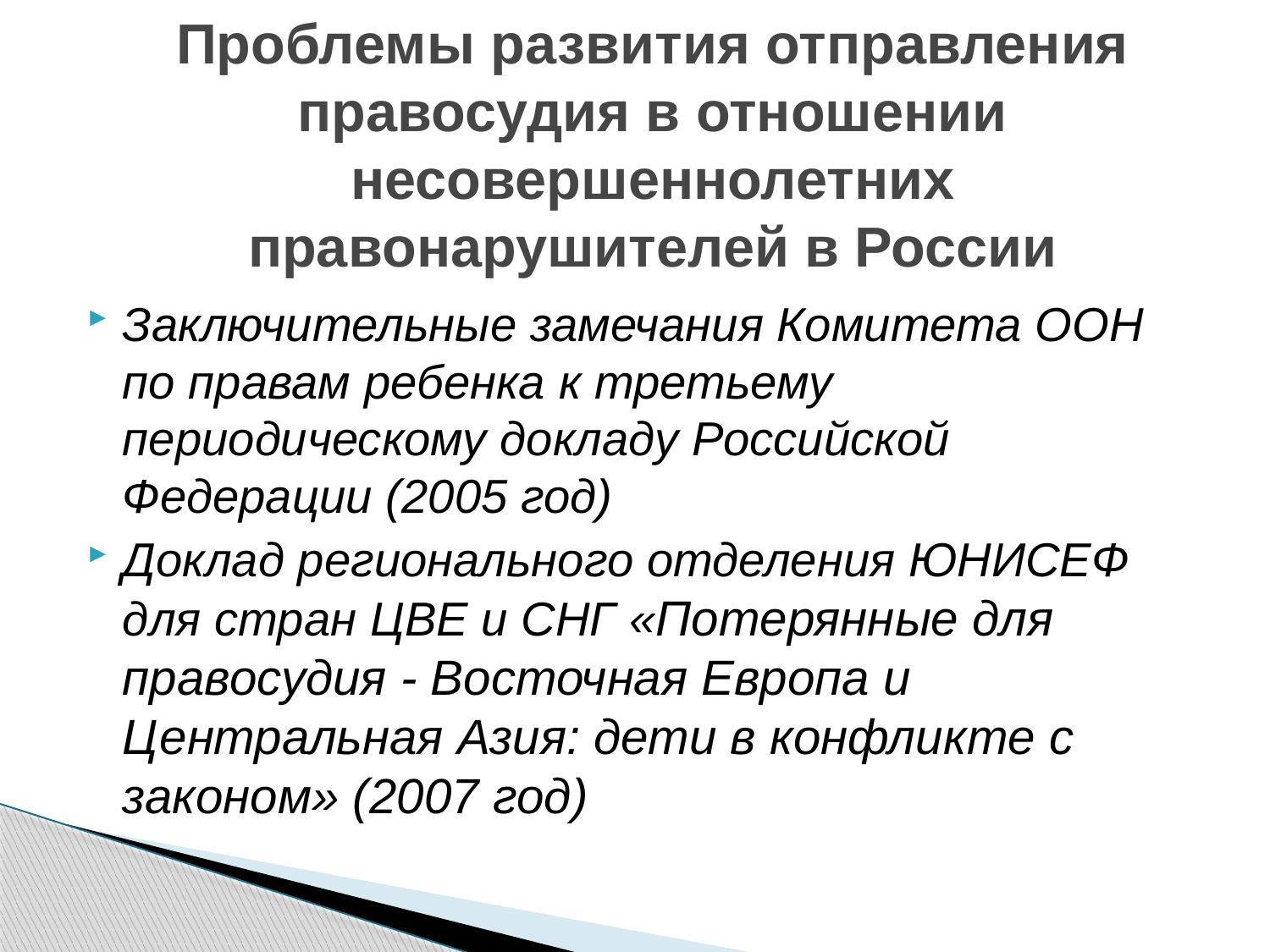

# Проблемы развития отправления правосудия в отношении несовершеннолетних правонарушителей в России
Заключительные замечания Комитета ООН по правам ребенка к третьему периодическому докладу Российской Федерации (2005 год)
Доклад регионального отделения ЮНИСЕФ для стран ЦВЕ и СНГ «Потерянные для правосудия - Восточная Европа и Центральная Азия: дети в конфликте с законом» (2007 год)